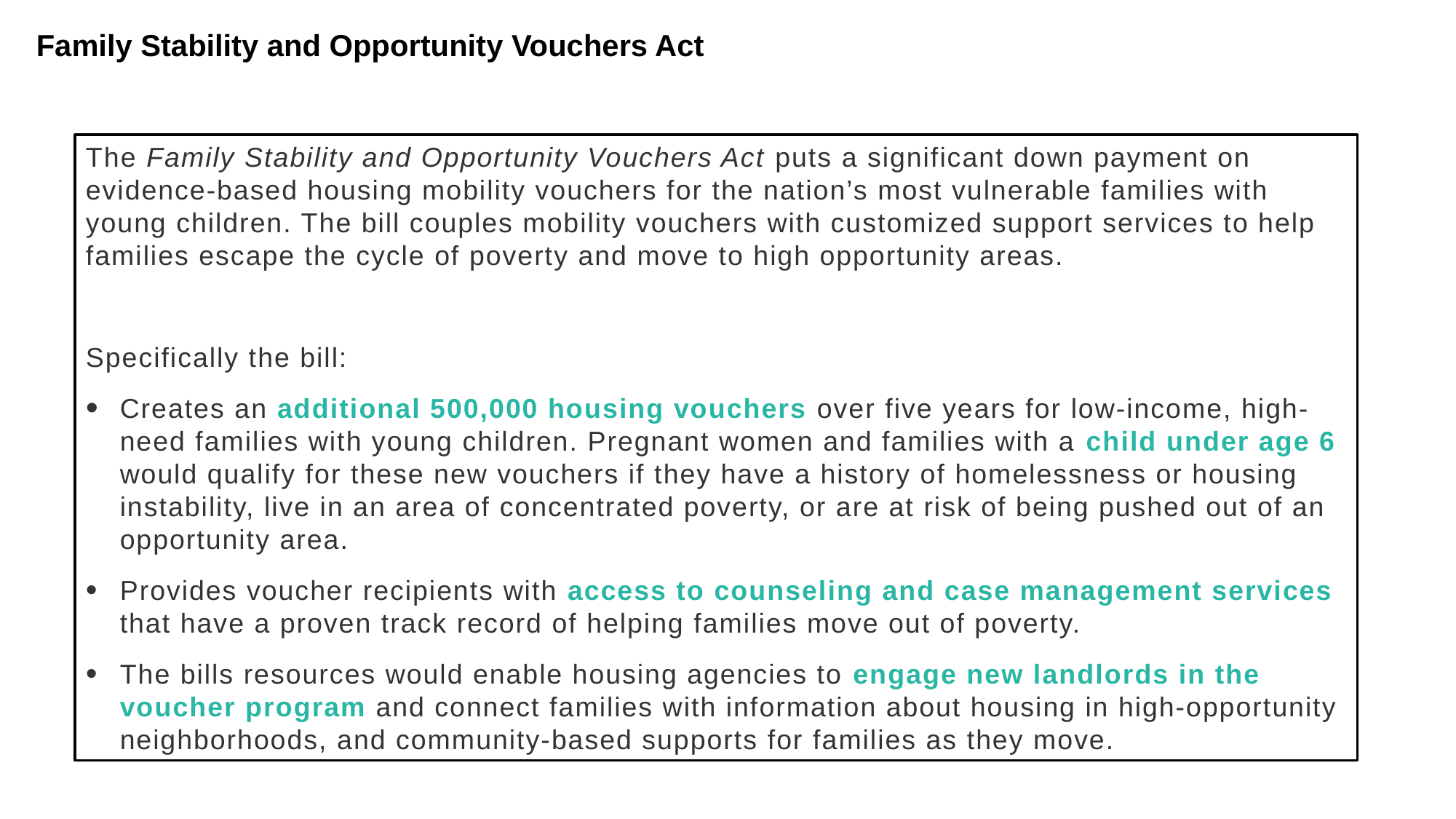

Family Stability and Opportunity Vouchers Act
The Family Stability and Opportunity Vouchers Act puts a significant down payment on evidence-based housing mobility vouchers for the nation’s most vulnerable families with young children. The bill couples mobility vouchers with customized support services to help families escape the cycle of poverty and move to high opportunity areas.

Specifically the bill:
Creates an additional 500,000 housing vouchers over five years for low-income, high-need families with young children. Pregnant women and families with a child under age 6 would qualify for these new vouchers if they have a history of homelessness or housing instability, live in an area of concentrated poverty, or are at risk of being pushed out of an opportunity area.
Provides voucher recipients with access to counseling and case management services that have a proven track record of helping families move out of poverty.
The bills resources would enable housing agencies to engage new landlords in the voucher program and connect families with information about housing in high-opportunity neighborhoods, and community-based supports for families as they move.